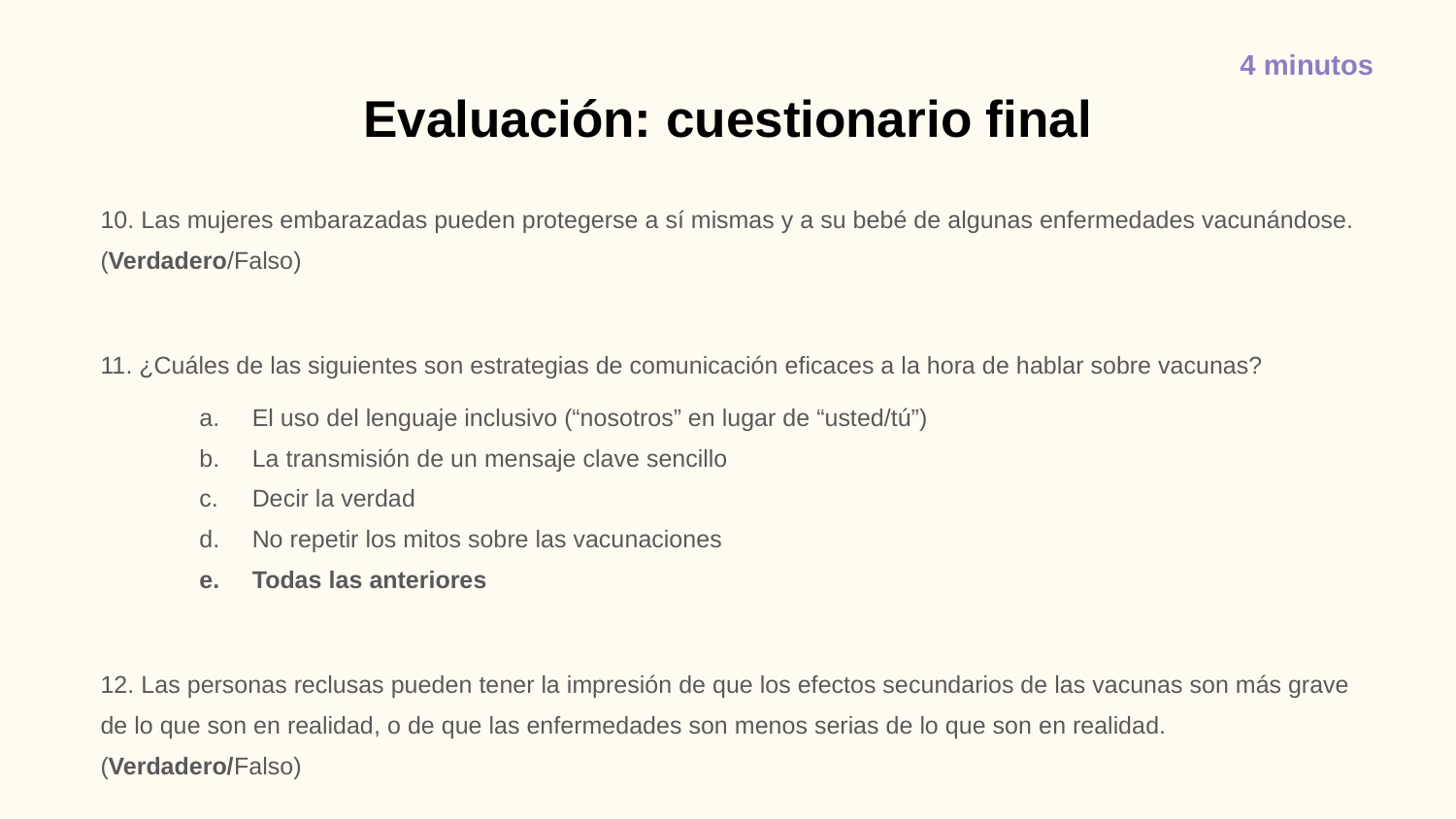

4 minutos
# Evaluación: cuestionario final
10. Las mujeres embarazadas pueden protegerse a sí mismas y a su bebé de algunas enfermedades vacunándose. (Verdadero/Falso)

11. ¿Cuáles de las siguientes son estrategias de comunicación eficaces a la hora de hablar sobre vacunas?
El uso del lenguaje inclusivo (“nosotros” en lugar de “usted/tú”)
La transmisión de un mensaje clave sencillo
Decir la verdad
No repetir los mitos sobre las vacunaciones
Todas las anteriores

12. Las personas reclusas pueden tener la impresión de que los efectos secundarios de las vacunas son más grave de lo que son en realidad, o de que las enfermedades son menos serias de lo que son en realidad. (Verdadero/Falso)